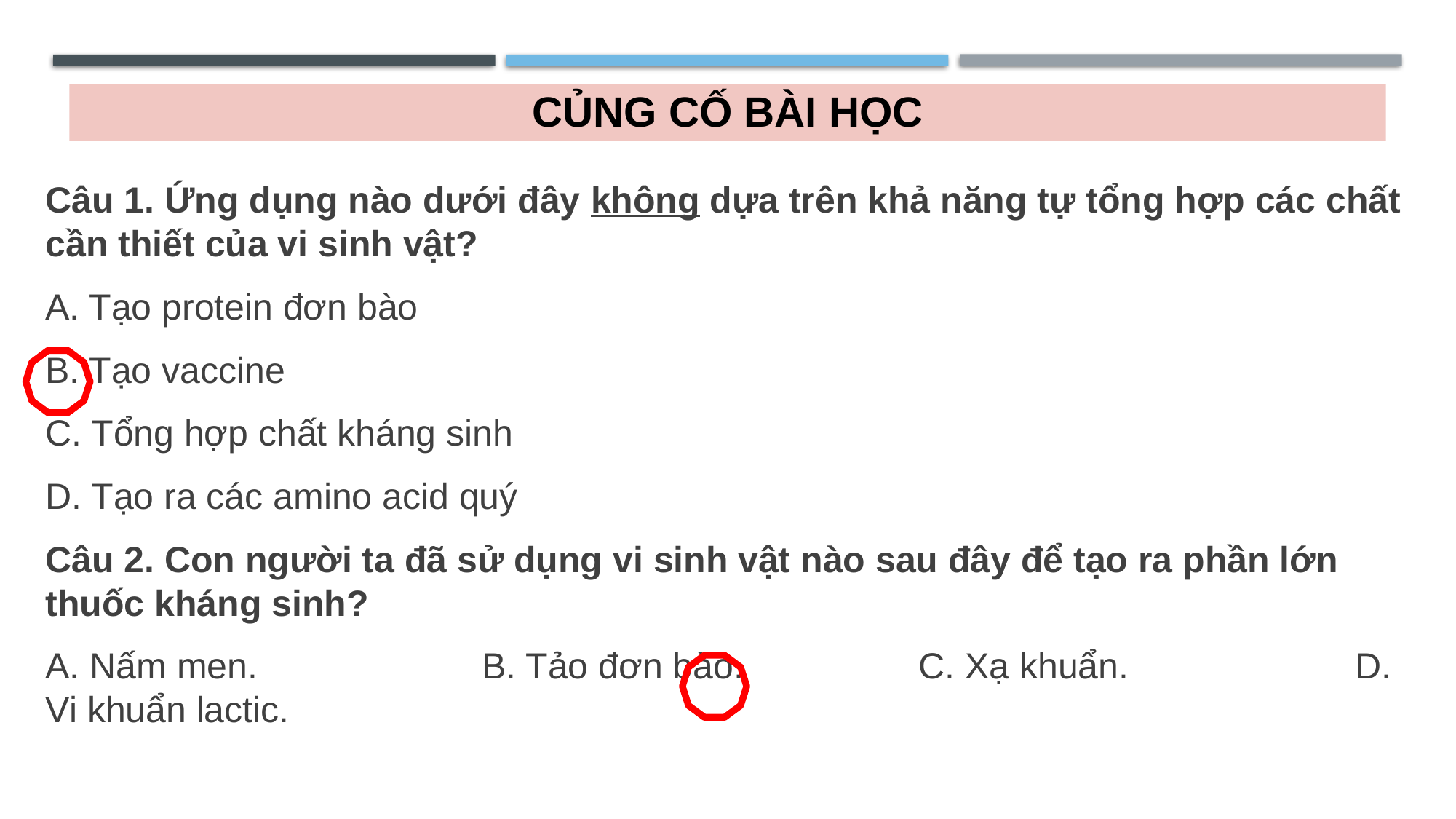

# CỦNG CỐ BÀI HỌC
Câu 1. Ứng dụng nào dưới đây không dựa trên khả năng tự tổng hợp các chất cần thiết của vi sinh vật?
A. Tạo protein đơn bào
B. Tạo vaccine
C. Tổng hợp chất kháng sinh
D. Tạo ra các amino acid quý
Câu 2. Con người ta đã sử dụng vi sinh vật nào sau đây để tạo ra phần lớn thuốc kháng sinh?
A. Nấm men. 		B. Tảo đơn bào.	 	C. Xạ khuẩn. 		D. Vi khuẩn lactic.